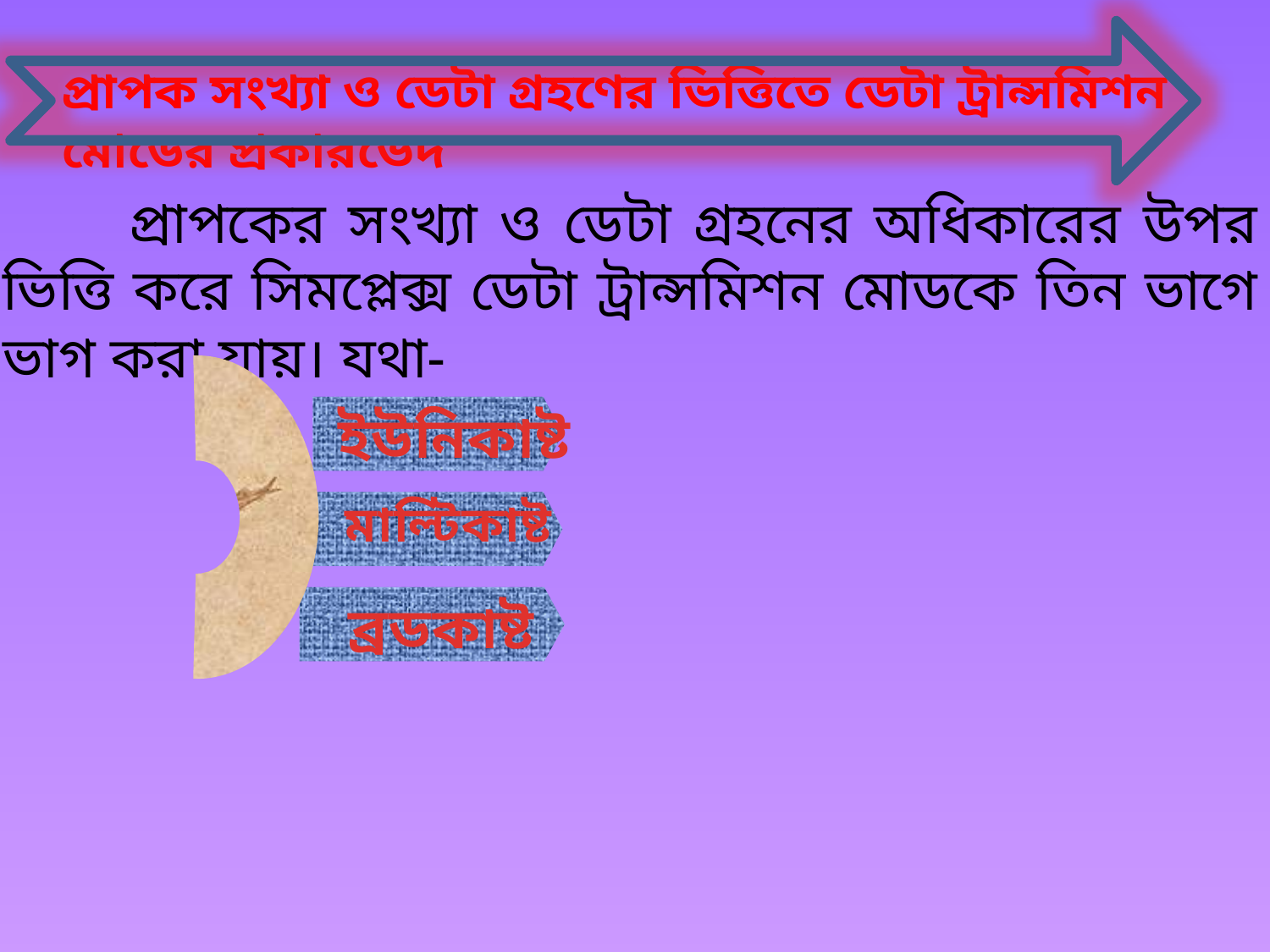

প্রাপক সংখ্যা ও ডেটা গ্রহণের ভিত্তিতে ডেটা ট্রান্সমিশন মোডের প্রকারভেদ
	প্রাপকের সংখ্যা ও ডেটা গ্রহনের অধিকারের উপর ভিত্তি করে সিমপ্লেক্স ডেটা ট্রান্সমিশন মোডকে তিন ভাগে ভাগ করা যায়। যথা-
ইউনিকাষ্ট

মাল্টিকাষ্ট

ব্রডকাষ্ট